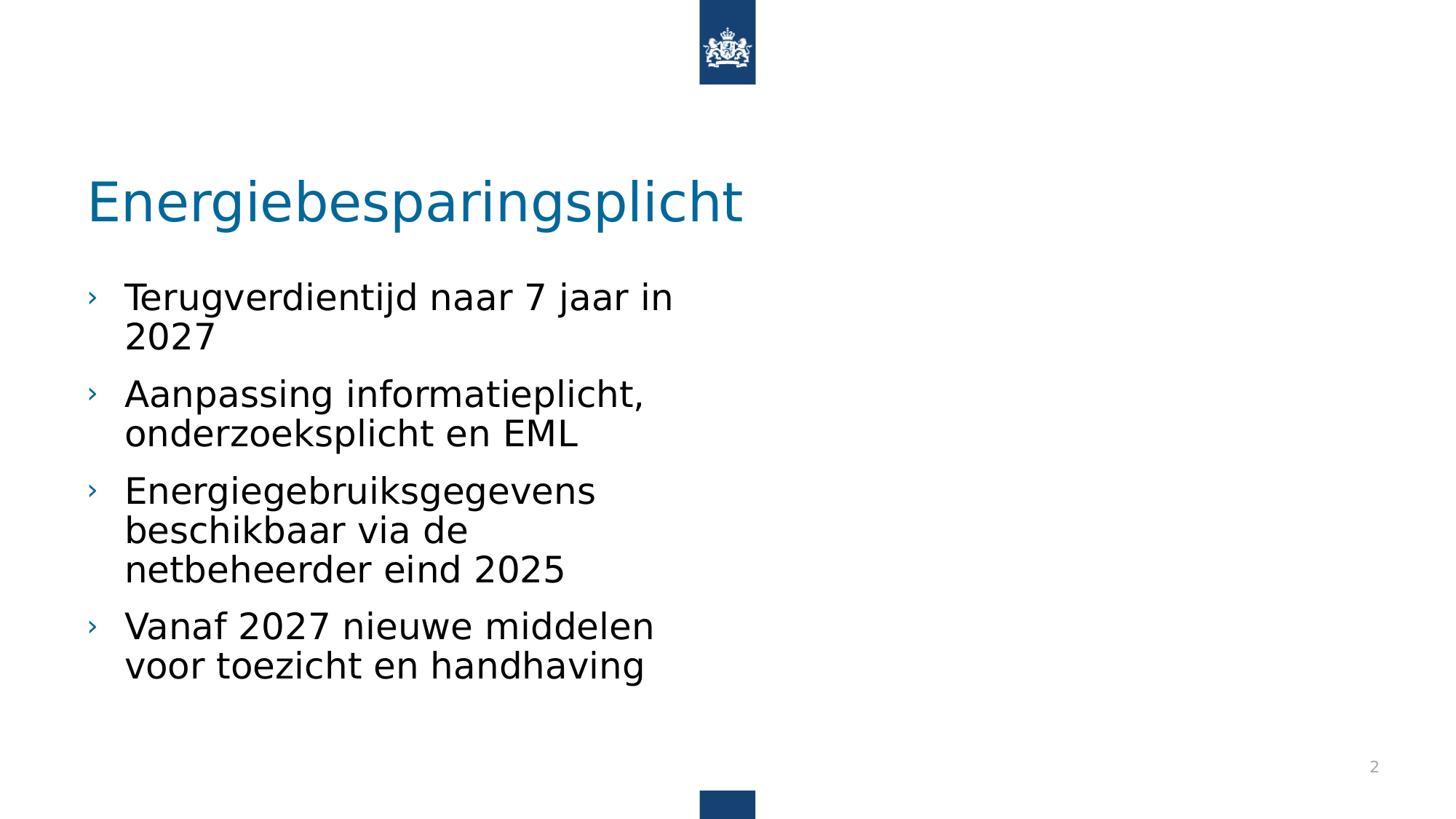

# Energiebesparingsplicht
Terugverdientijd naar 7 jaar in 2027
Aanpassing informatieplicht, onderzoeksplicht en EML
Energiegebruiksgegevens beschikbaar via de netbeheerder eind 2025
Vanaf 2027 nieuwe middelen voor toezicht en handhaving

2